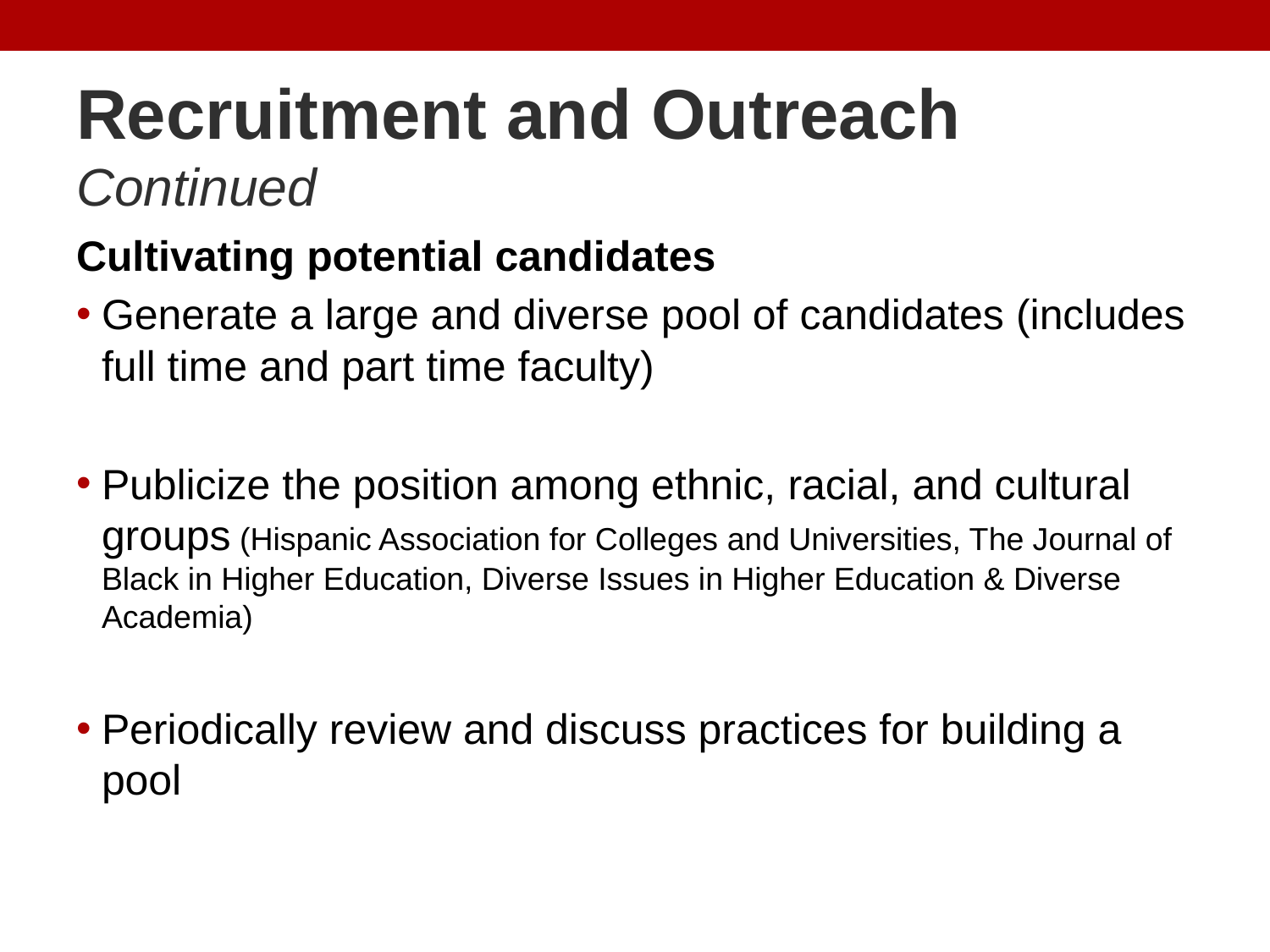

# Recruitment and Outreach     Continued
Cultivating potential candidates
Generate a large and diverse pool of candidates (includes full time and part time faculty)

Publicize the position among ethnic, racial, and cultural groups (Hispanic Association for Colleges and Universities, The Journal of Black in Higher Education, Diverse Issues in Higher Education & Diverse Academia)

Periodically review and discuss practices for building a pool